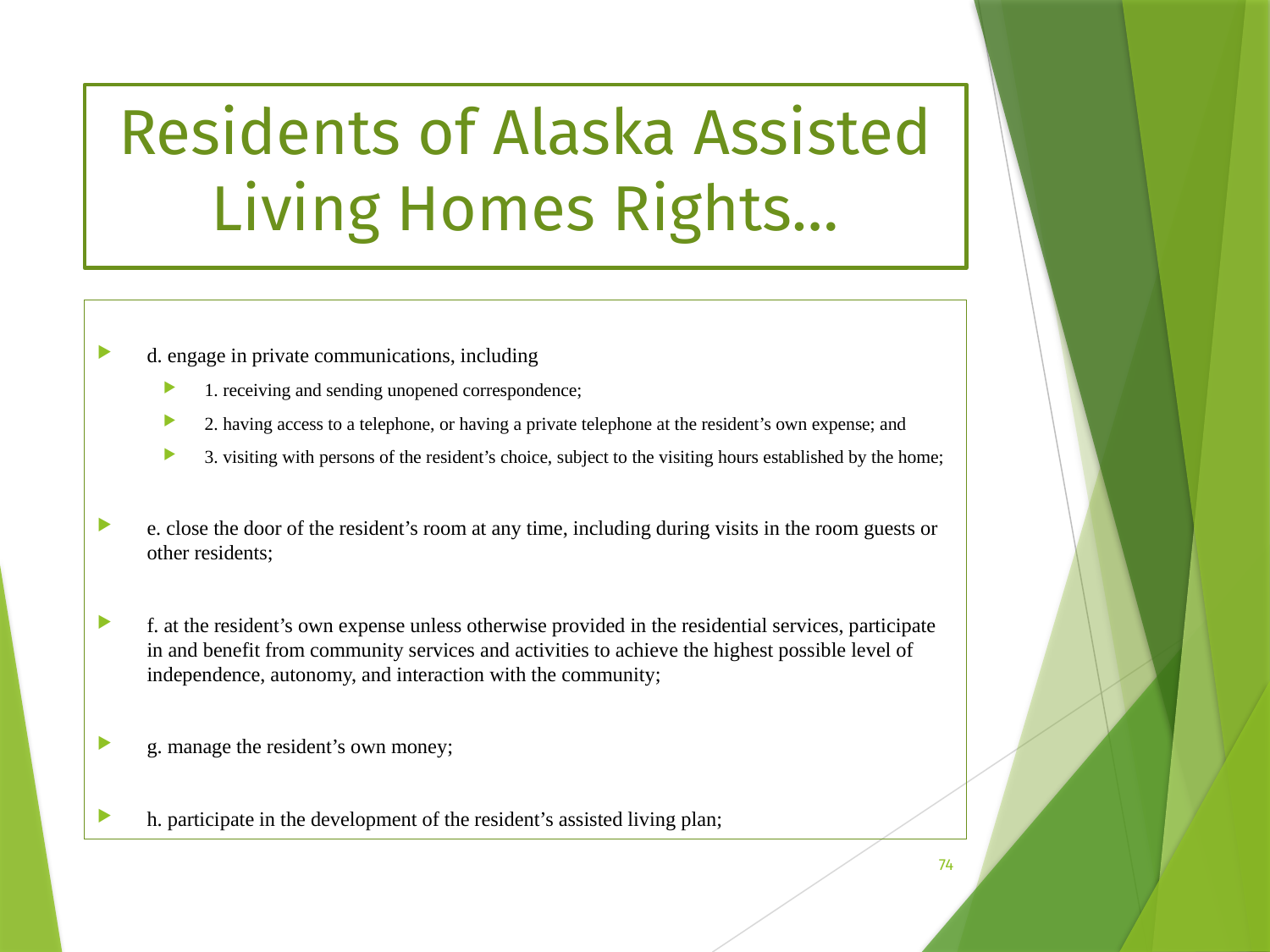

# Residents of Alaska Assisted Living Homes Rights…

d. engage in private communications, including
1. receiving and sending unopened correspondence;
2. having access to a telephone, or having a private telephone at the resident’s own expense; and
3. visiting with persons of the resident’s choice, subject to the visiting hours established by the home;

e. close the door of the resident’s room at any time, including during visits in the room guests or other residents;

f. at the resident’s own expense unless otherwise provided in the residential services, participate in and benefit from community services and activities to achieve the highest possible level of independence, autonomy, and interaction with the community;

g. manage the resident’s own money;

h. participate in the development of the resident’s assisted living plan;

74